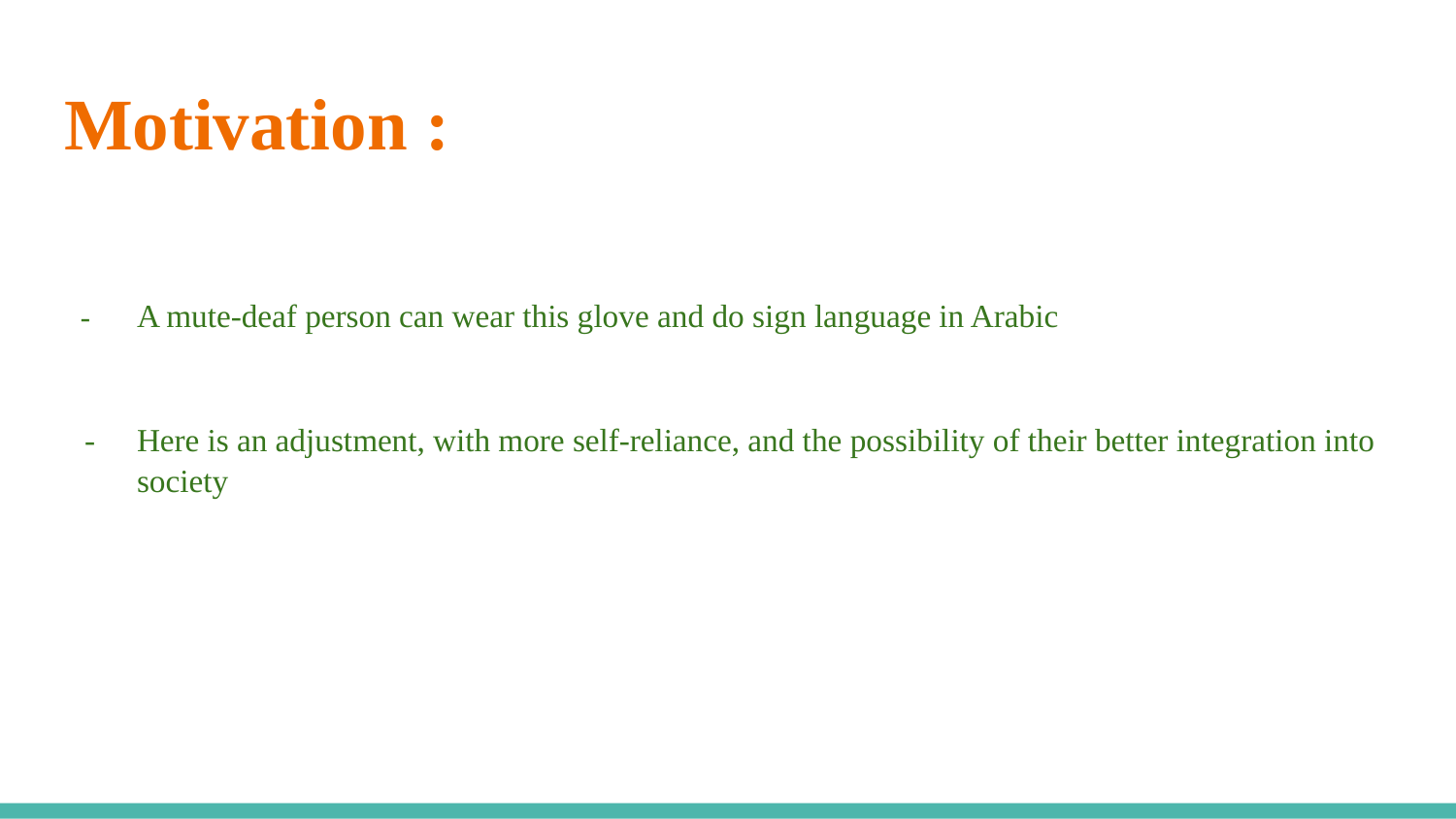

# Motivation :

A mute-deaf person can wear this glove and do sign language in Arabic

Here is an adjustment, with more self-reliance, and the possibility of their better integration into society